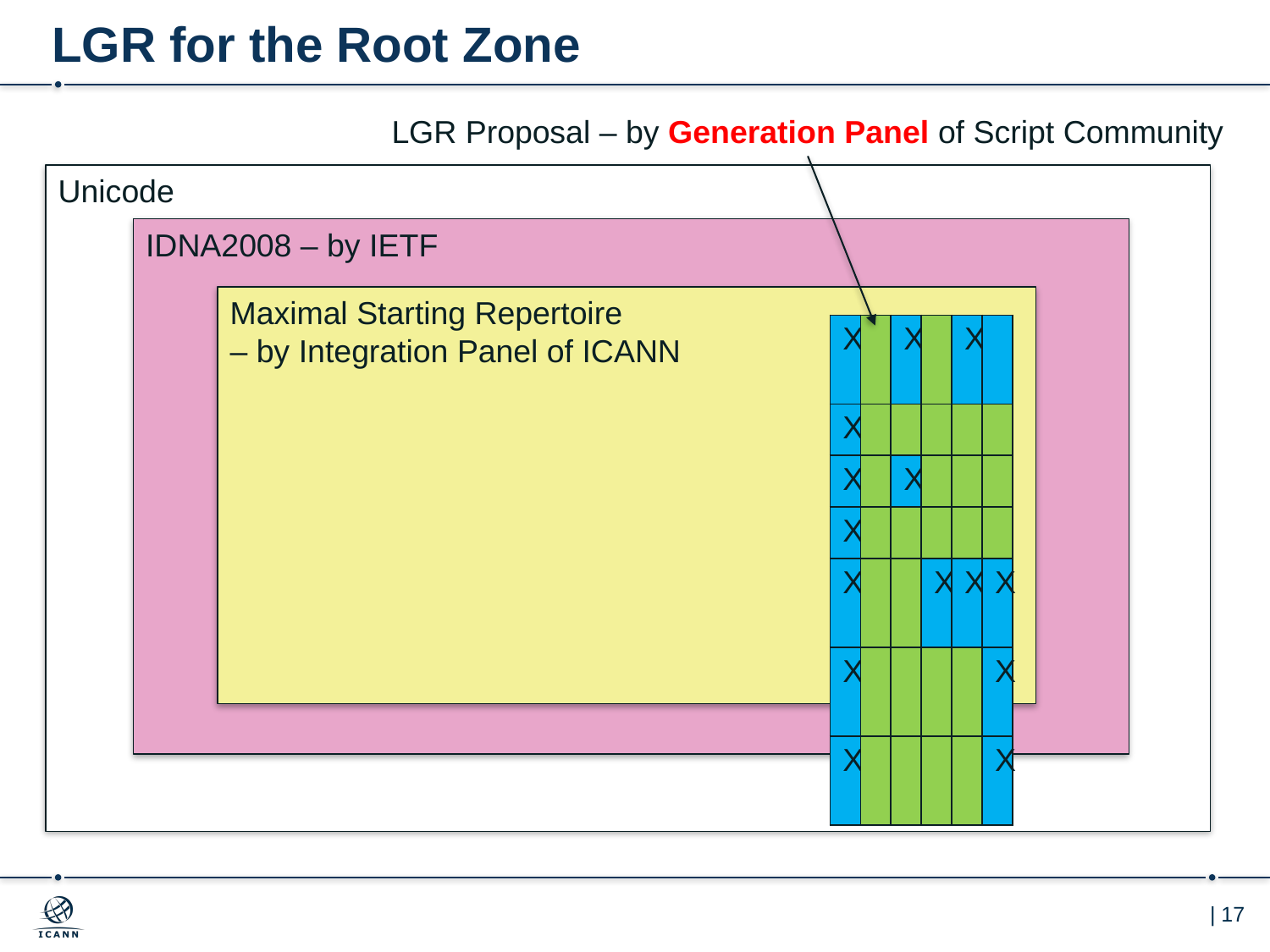

# LGR for the Root Zone
LGR Proposal – by Generation Panel of Script Community
Unicode
IDNA2008 – by IETF
Maximal Starting Repertoire
– by Integration Panel of ICANN
| X |  | X |  | X |  |
| --- | --- | --- | --- | --- | --- |
| X |  |  |  |  |  |
| X |  | X |  |  |  |
| X |  |  |  |  |  |
| X |  |  | X | X | X |
| X |  |  |  |  | X |
| X |  |  |  |  | X |
…
…